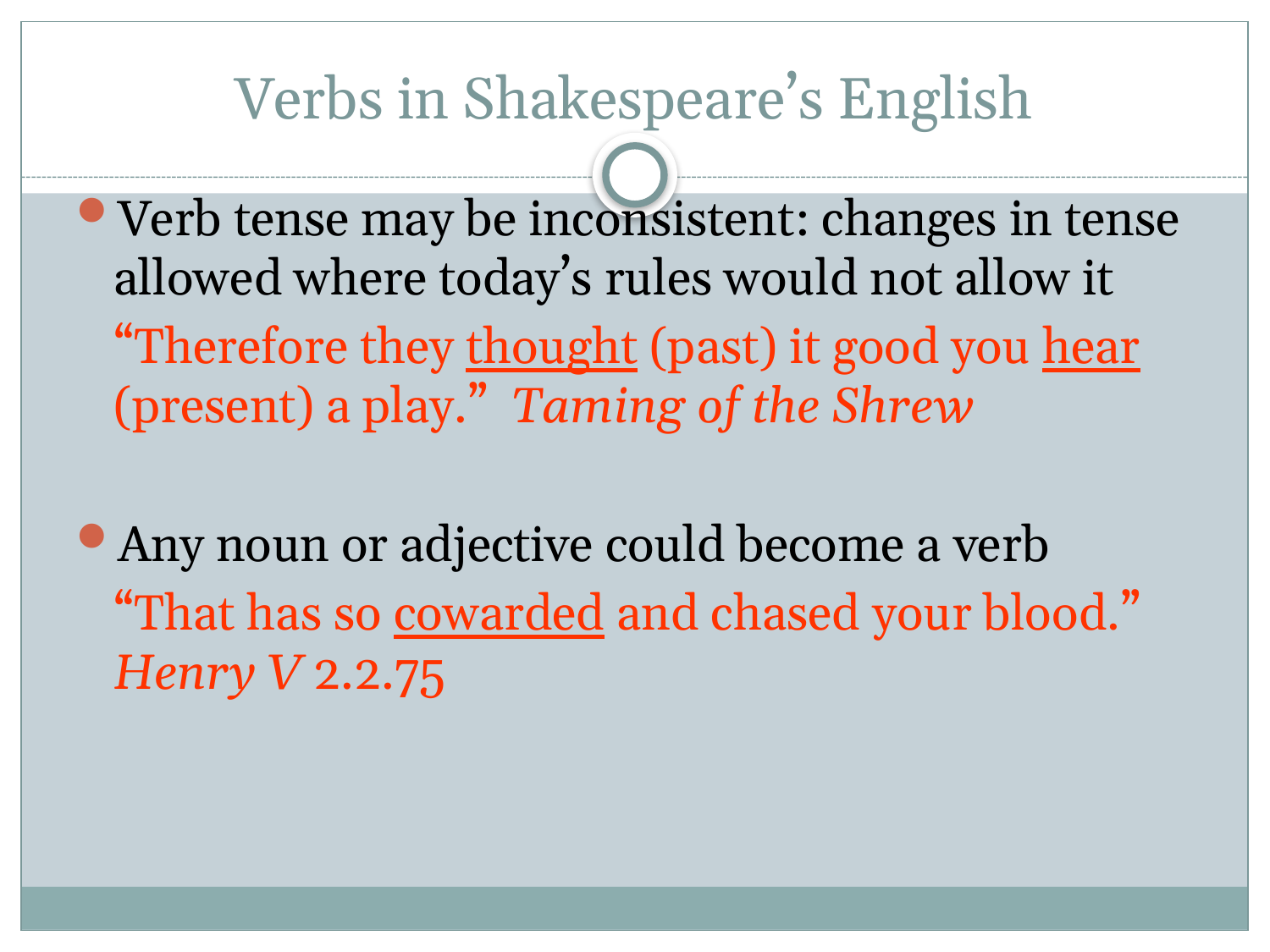

# Verbs in Shakespeare’s English
Verb tense may be inconsistent: changes in tense allowed where today’s rules would not allow it
	“Therefore they thought (past) it good you hear (present) a play.”  Taming of the Shrew

Any noun or adjective could become a verb
	“That has so cowarded and chased your blood.” Henry V 2.2.75